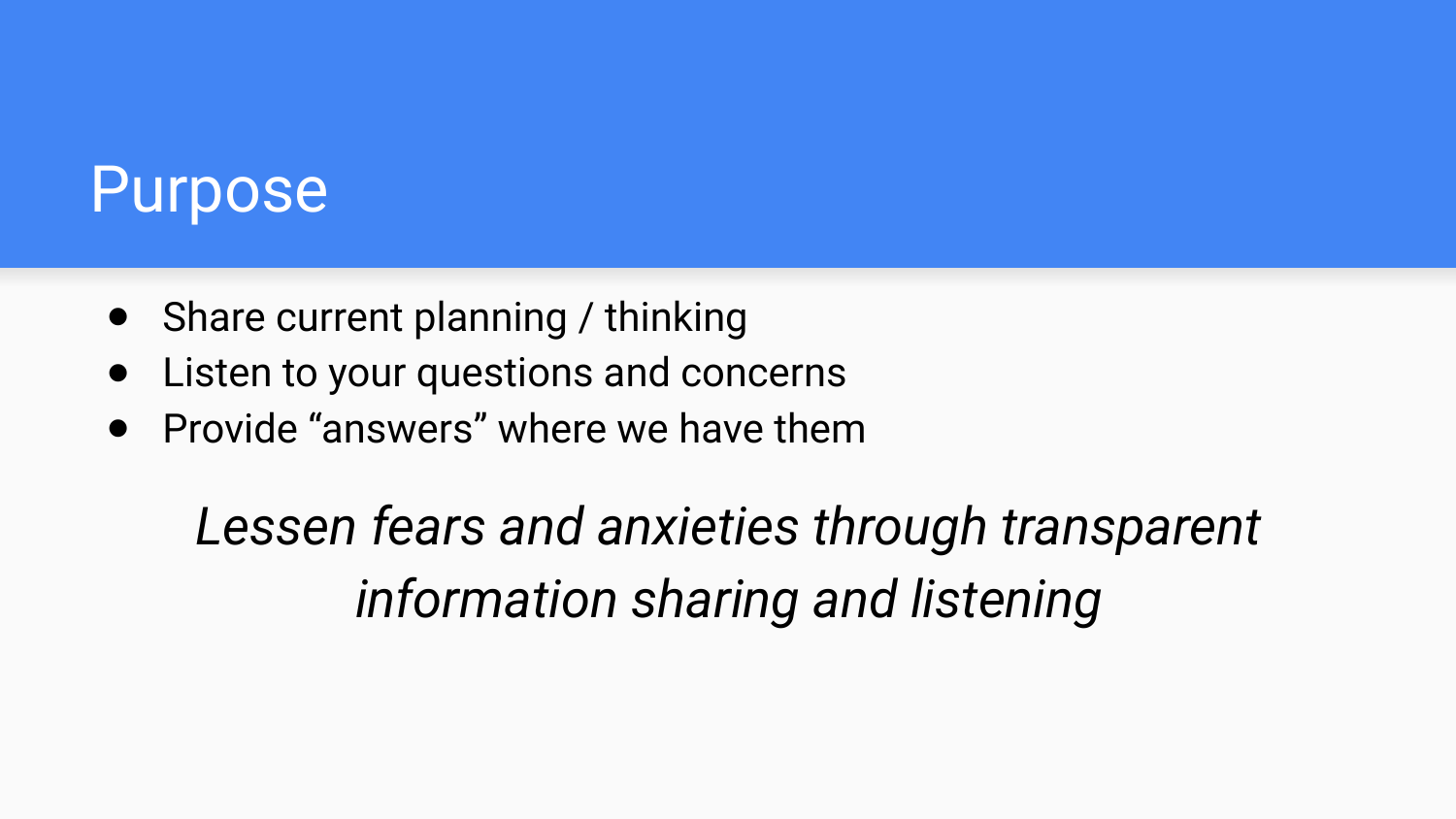

# Purpose
Share current planning / thinking
Listen to your questions and concerns
Provide “answers” where we have them
Lessen fears and anxieties through transparent information sharing and listening